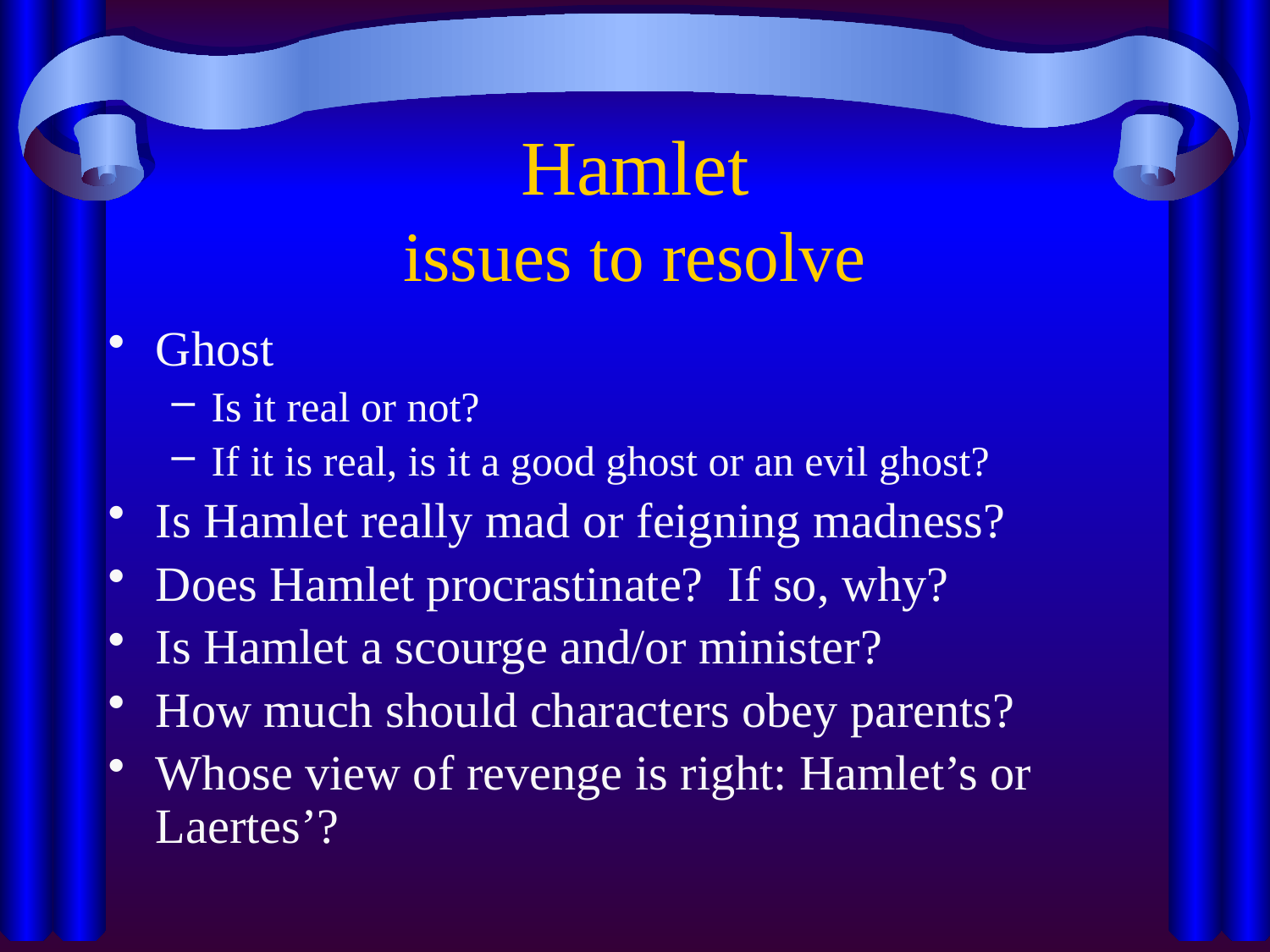

# Hamlet issues to resolve
Ghost
Is it real or not?
If it is real, is it a good ghost or an evil ghost?
Is Hamlet really mad or feigning madness?
Does Hamlet procrastinate?  If so, why?
Is Hamlet a scourge and/or minister?
How much should characters obey parents?
Whose view of revenge is right: Hamlet’s or Laertes’?